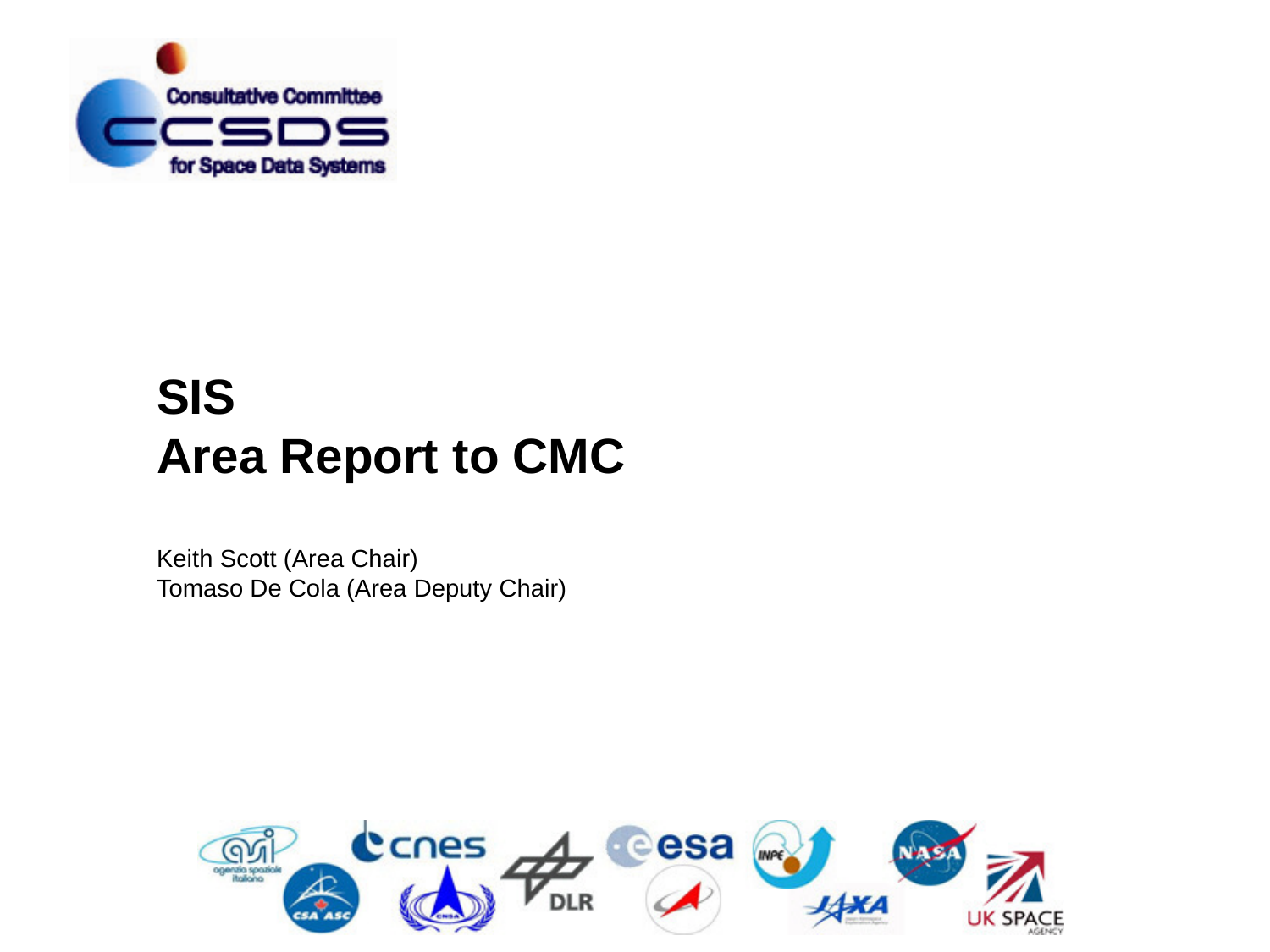

SIS
Area Report to CMC

Keith Scott (Area Chair)
Tomaso De Cola (Area Deputy Chair)